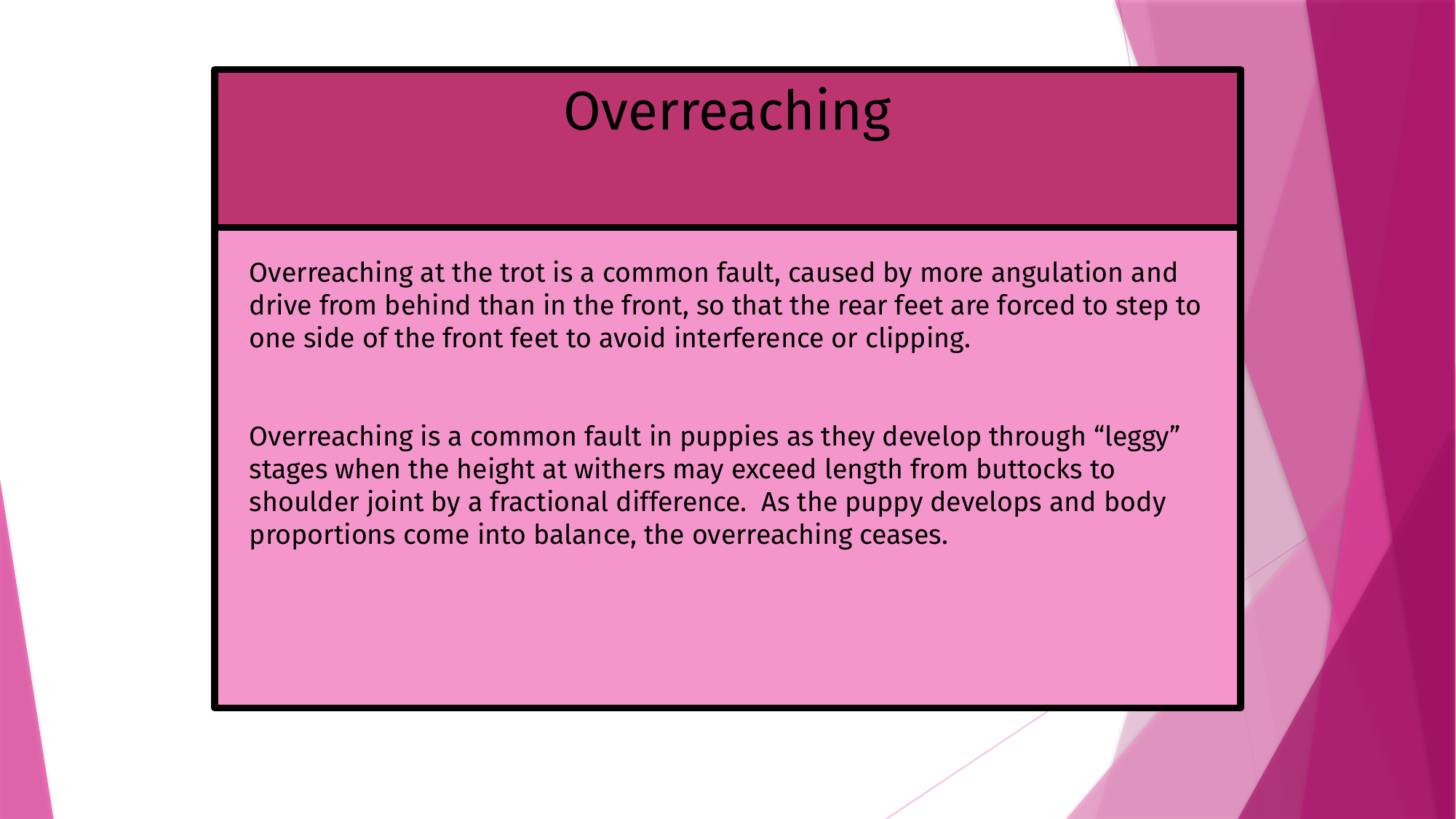

# Overreaching

Overreaching at the trot is a common fault, caused by more angulation and drive from behind than in the front, so that the rear feet are forced to step to one side of the front feet to avoid interference or clipping.

Overreaching is a common fault in puppies as they develop through “leggy” stages when the height at withers may exceed length from buttocks to shoulder joint by a fractional difference.  As the puppy develops and body proportions come into balance, the overreaching ceases.